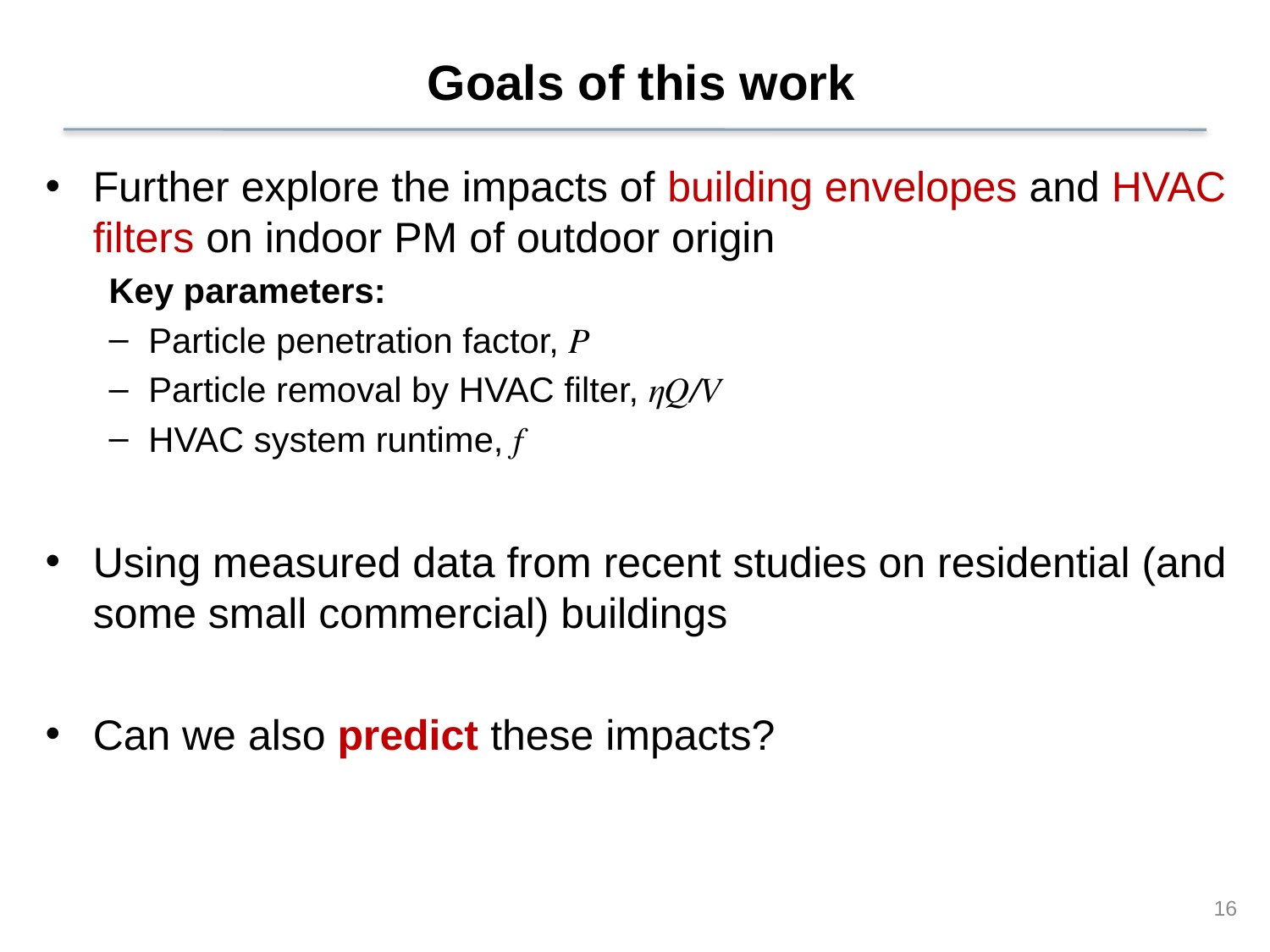

# Goals of this work
Further explore the impacts of building envelopes and HVAC filters on indoor PM of outdoor origin
Key parameters:
Particle penetration factor, P
Particle removal by HVAC filter, ηQ/V
HVAC system runtime, f

Using measured data from recent studies on residential (and some small commercial) buildings

Can we also predict these impacts?

16